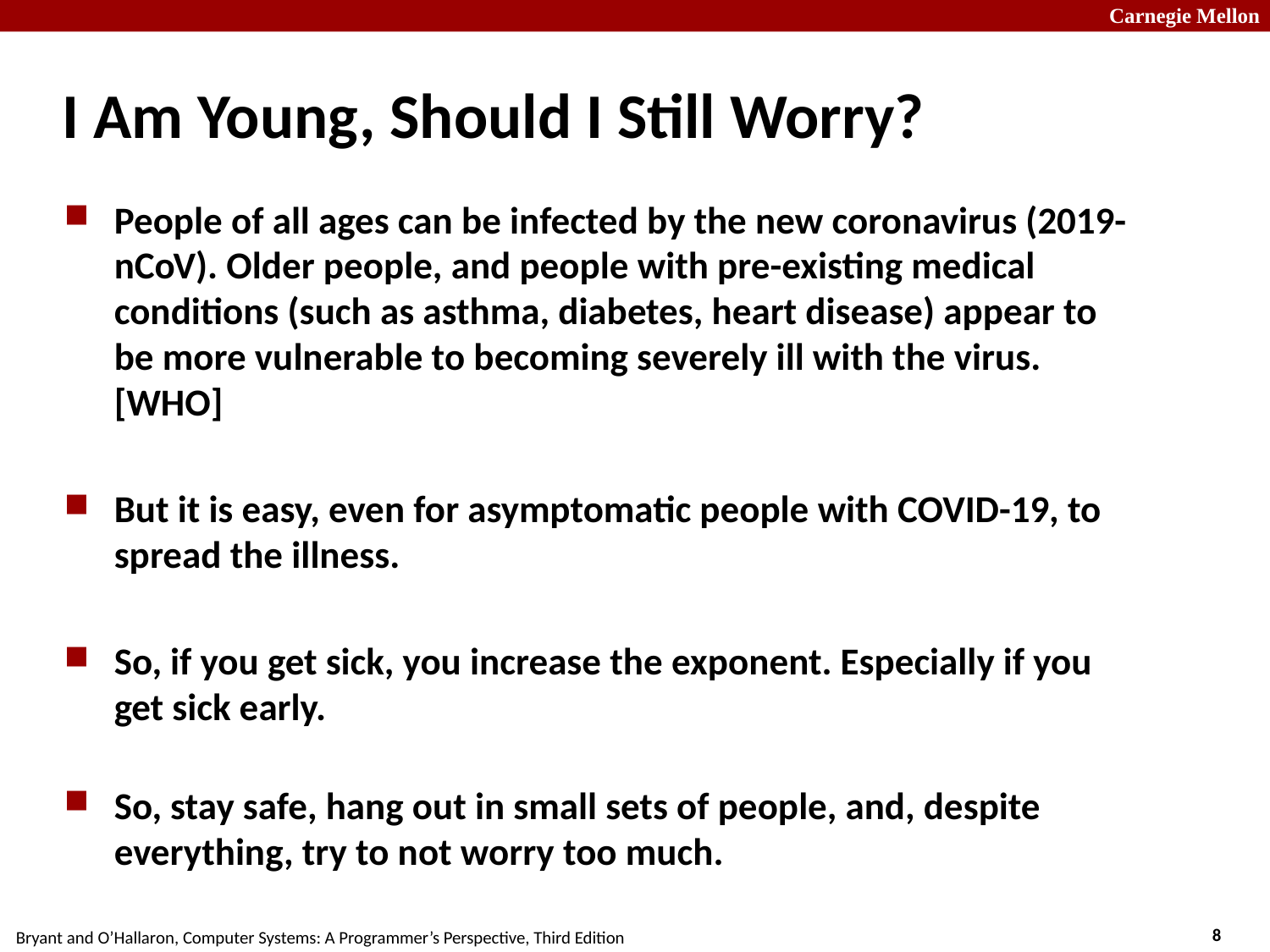

# I Am Young, Should I Still Worry?
People of all ages can be infected by the new coronavirus (2019-nCoV). Older people, and people with pre-existing medical conditions (such as asthma, diabetes, heart disease) appear to be more vulnerable to becoming severely ill with the virus.  [WHO]

But it is easy, even for asymptomatic people with COVID-19, to spread the illness.

So, if you get sick, you increase the exponent. Especially if you get sick early.
So, stay safe, hang out in small sets of people, and, despite everything, try to not worry too much.